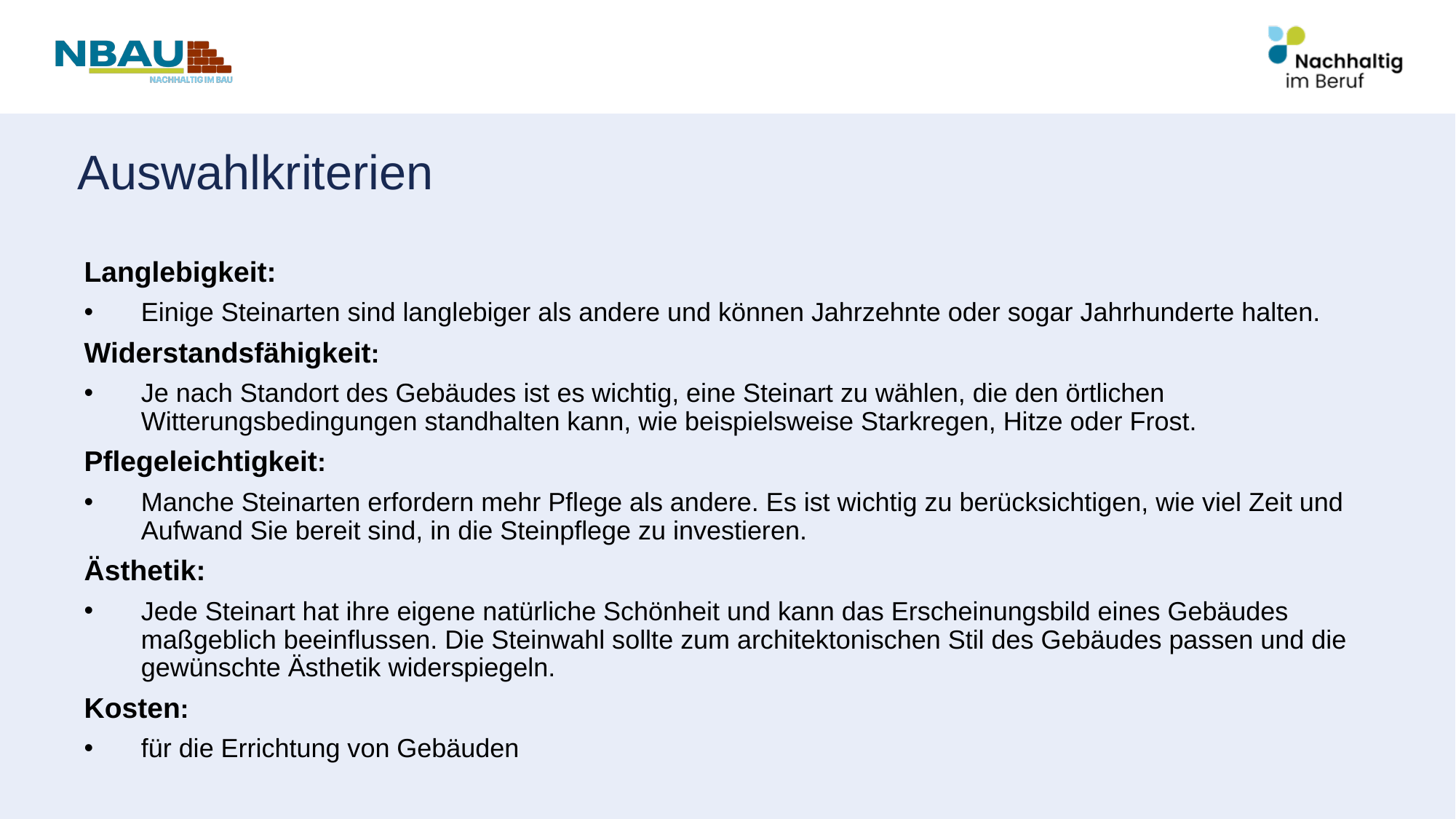

# Auswahlkriterien
Langlebigkeit:
Einige Steinarten sind langlebiger als andere und können Jahrzehnte oder sogar Jahrhunderte halten.
Widerstandsfähigkeit:
Je nach Standort des Gebäudes ist es wichtig, eine Steinart zu wählen, die den örtlichen Witterungsbedingungen standhalten kann, wie beispielsweise Starkregen, Hitze oder Frost.
Pflegeleichtigkeit:
Manche Steinarten erfordern mehr Pflege als andere. Es ist wichtig zu berücksichtigen, wie viel Zeit und Aufwand Sie bereit sind, in die Steinpflege zu investieren.
Ästhetik:
Jede Steinart hat ihre eigene natürliche Schönheit und kann das Erscheinungsbild eines Gebäudes maßgeblich beeinflussen. Die Steinwahl sollte zum architektonischen Stil des Gebäudes passen und die gewünschte Ästhetik widerspiegeln.
Kosten:
für die Errichtung von Gebäuden